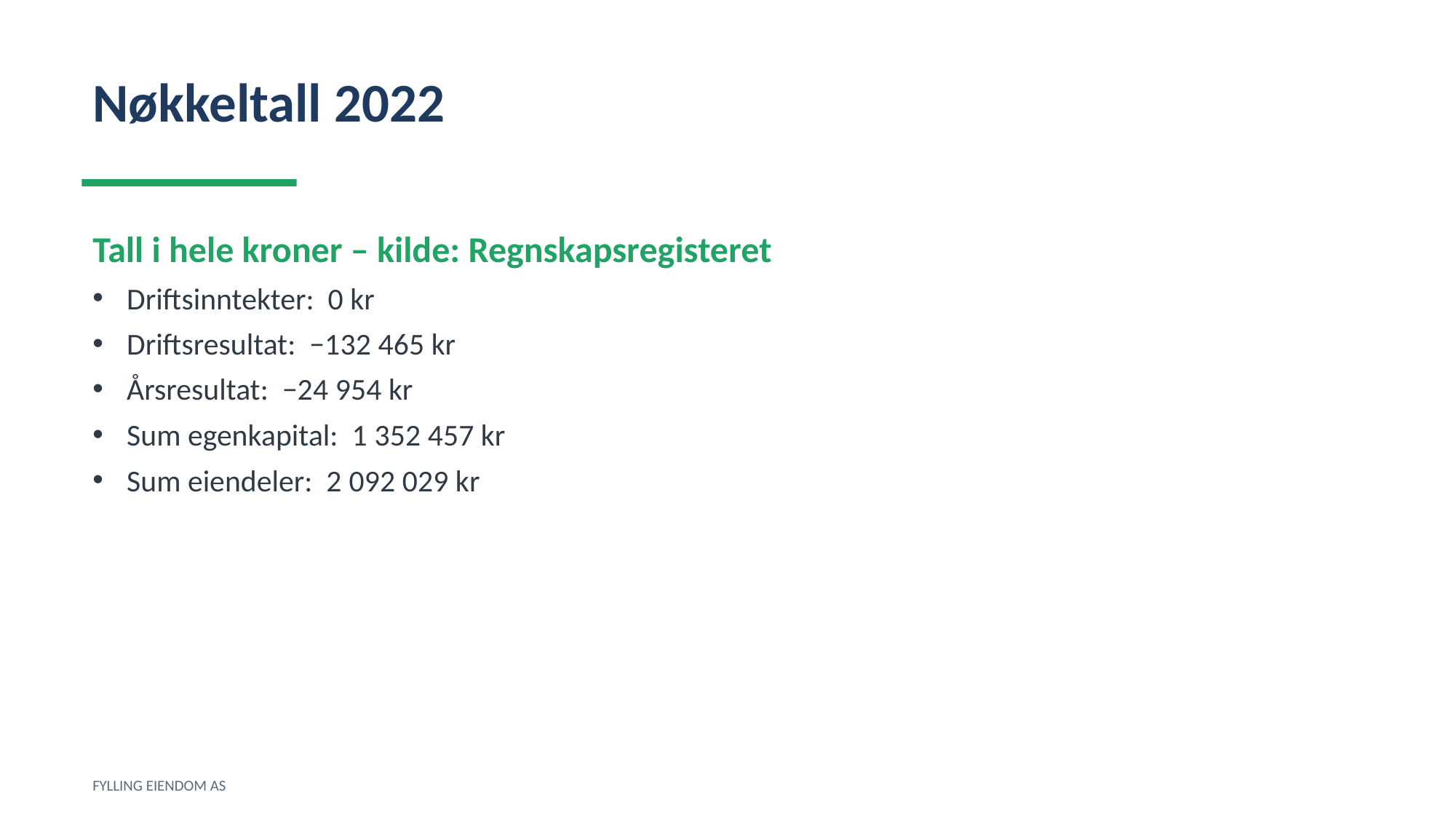

Nøkkeltall 2022

Tall i hele kroner – kilde: Regnskapsregisteret
Driftsinntekter:  0 kr
Driftsresultat:  −132 465 kr
Årsresultat:  −24 954 kr
Sum egenkapital:  1 352 457 kr
Sum eiendeler:  2 092 029 kr
FYLLING EIENDOM AS